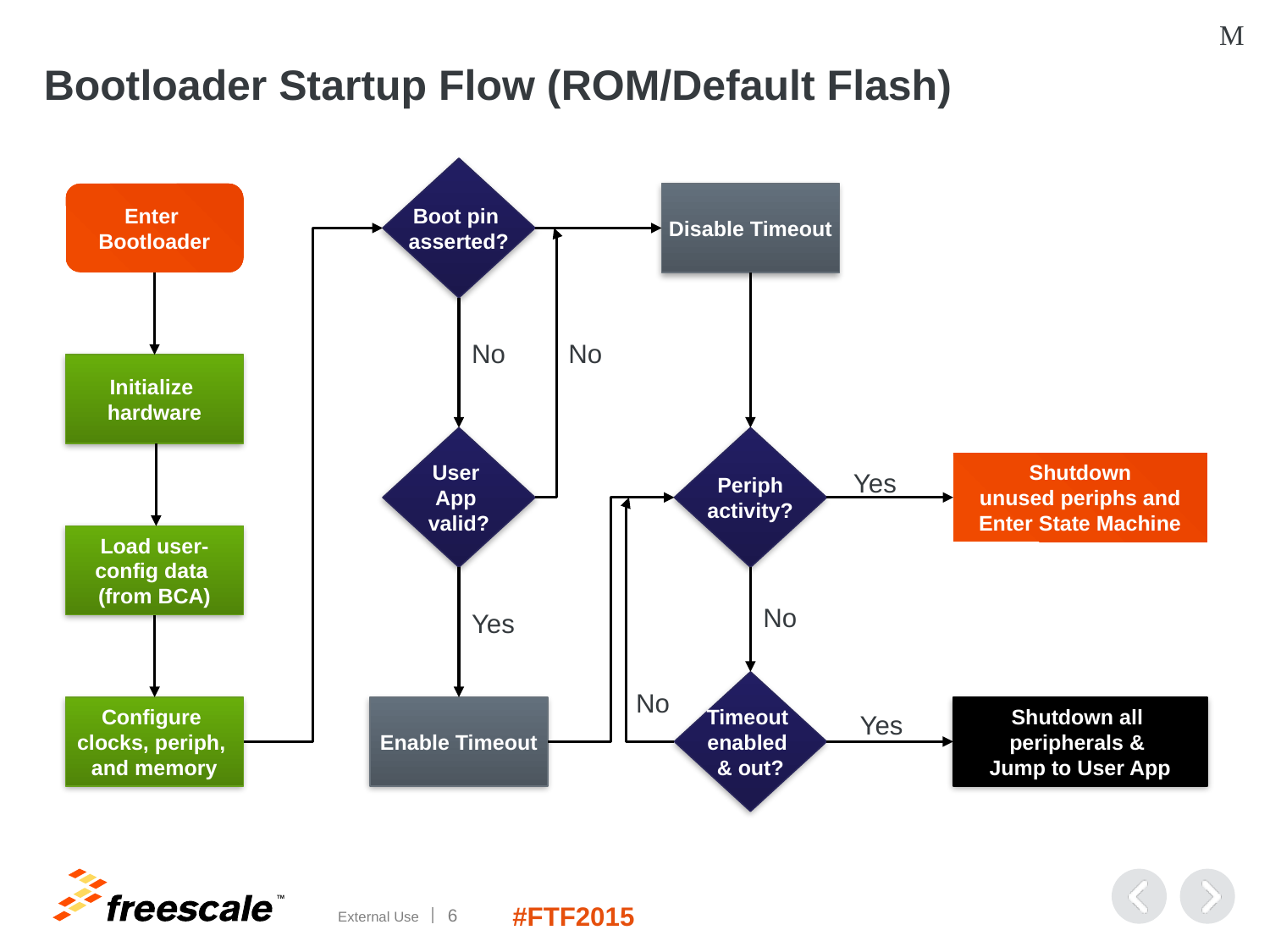

M
# Bootloader Startup Flow (ROM/Default Flash)
Boot pin
asserted?
Enter
Bootloader
Disable Timeout
No
No
Initialize
hardware
User
App
valid?
Periph
activity?
Shutdown
unused periphs and
Enter State Machine
Yes
Load user-
config data
(from BCA)
No
Yes
Timeout
enabled
& out?
No
Configure
clocks, periph,
and memory
Enable Timeout
Shutdown all
peripherals &
Jump to User App
Yes